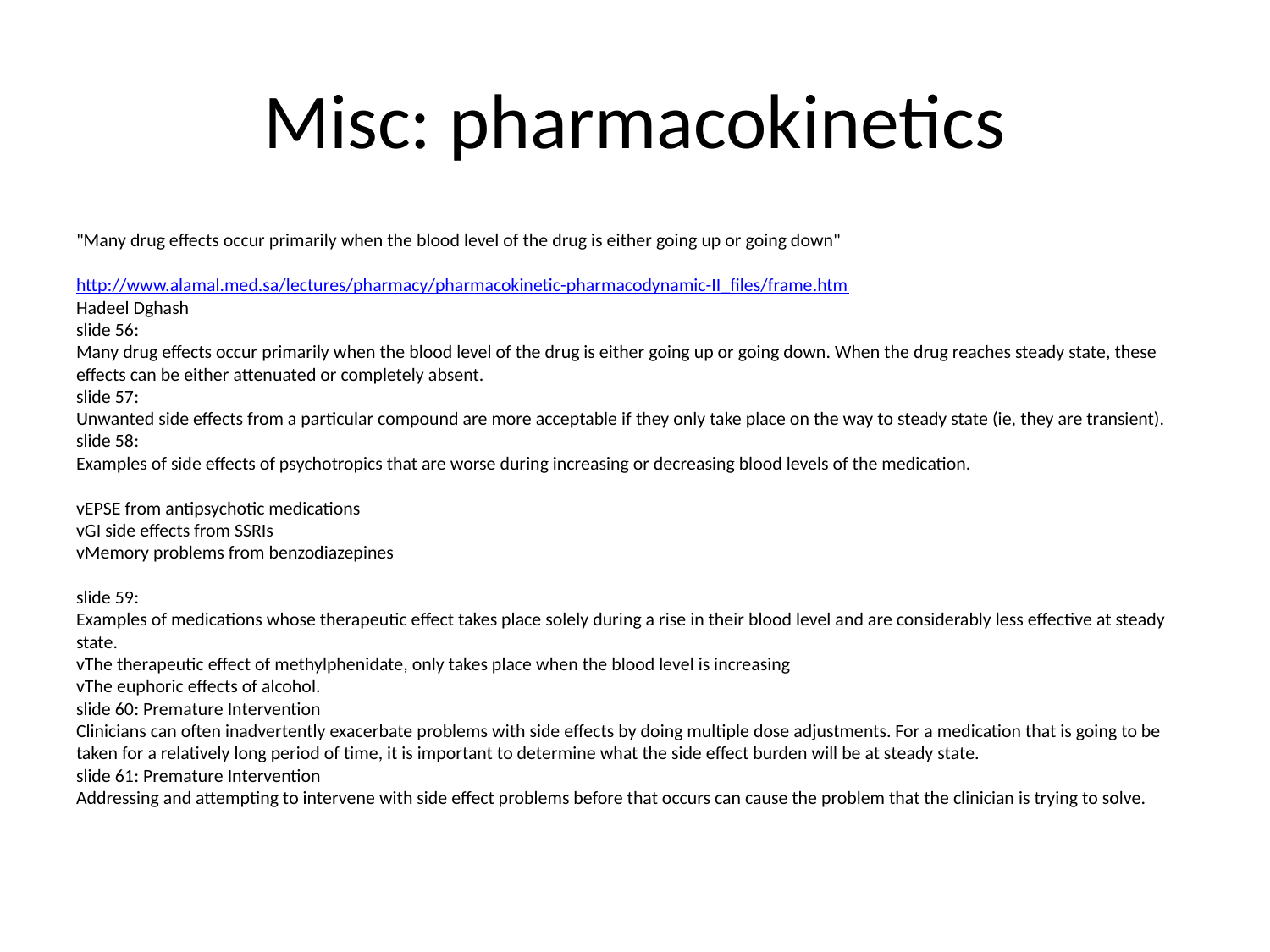

# Misc: pharmacokinetics
"Many drug effects occur primarily when the blood level of the drug is either going up or going down"
http://www.alamal.med.sa/lectures/pharmacy/pharmacokinetic-pharmacodynamic-II_files/frame.htm
Hadeel Dghash
slide 56:
Many drug effects occur primarily when the blood level of the drug is either going up or going down. When the drug reaches steady state, these effects can be either attenuated or completely absent.
slide 57:
Unwanted side effects from a particular compound are more acceptable if they only take place on the way to steady state (ie, they are transient).
slide 58:
Examples of side effects of psychotropics that are worse during increasing or decreasing blood levels of the medication.
vEPSE from antipsychotic medications
vGI side effects from SSRIs
vMemory problems from benzodiazepines
slide 59:
Examples of medications whose therapeutic effect takes place solely during a rise in their blood level and are considerably less effective at steady state.
vThe therapeutic effect of methylphenidate, only takes place when the blood level is increasing
vThe euphoric effects of alcohol.
slide 60: Premature Intervention
Clinicians can often inadvertently exacerbate problems with side effects by doing multiple dose adjustments. For a medication that is going to be taken for a relatively long period of time, it is important to determine what the side effect burden will be at steady state.
slide 61: Premature Intervention
Addressing and attempting to intervene with side effect problems before that occurs can cause the problem that the clinician is trying to solve.